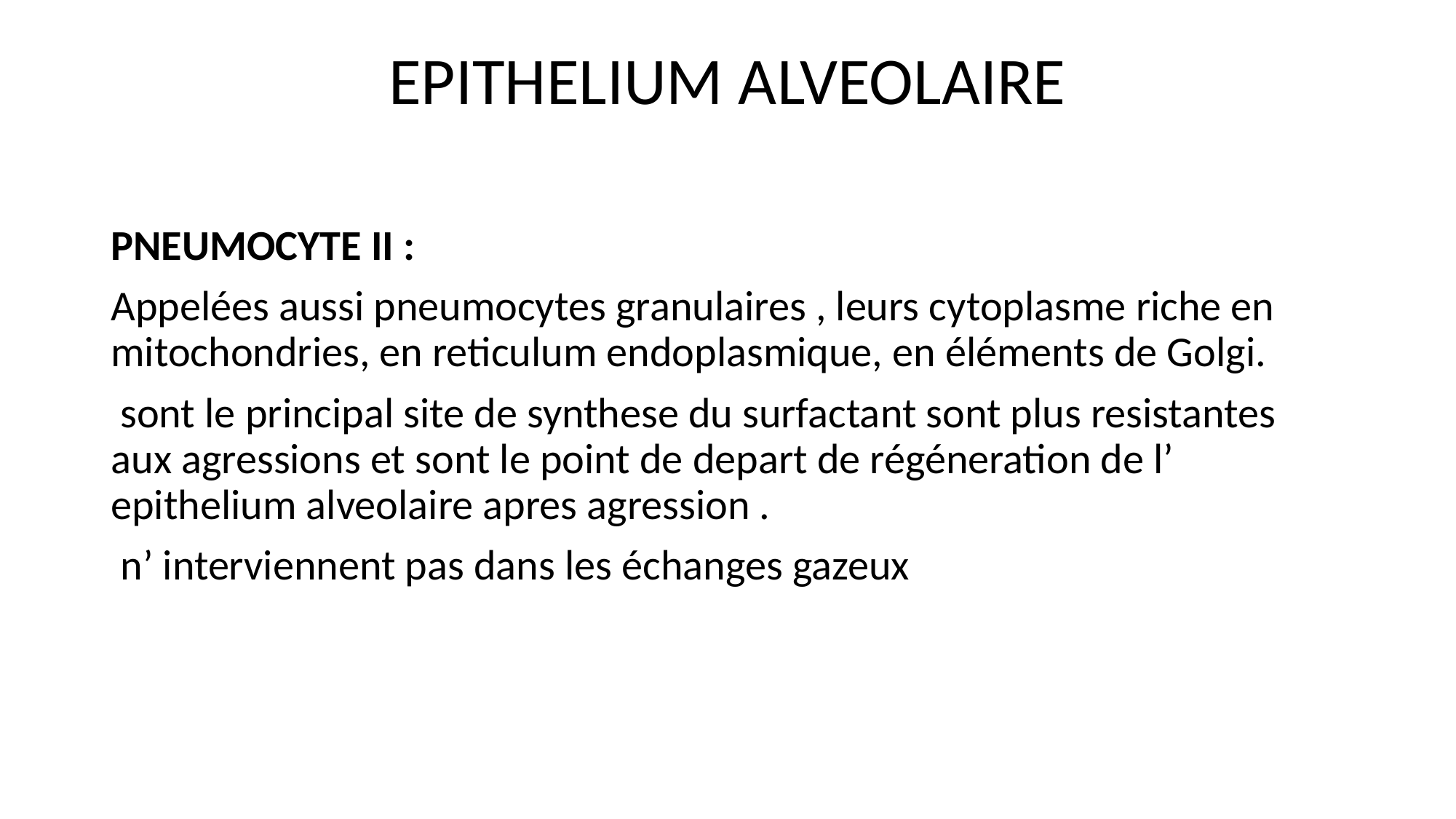

# EPITHELIUM ALVEOLAIRE
PNEUMOCYTE II :
Appelées aussi pneumocytes granulaires , leurs cytoplasme riche en mitochondries, en reticulum endoplasmique, en éléments de Golgi.
 sont le principal site de synthese du surfactant sont plus resistantes aux agressions et sont le point de depart de régéneration de l’ epithelium alveolaire apres agression .
 n’ interviennent pas dans les échanges gazeux